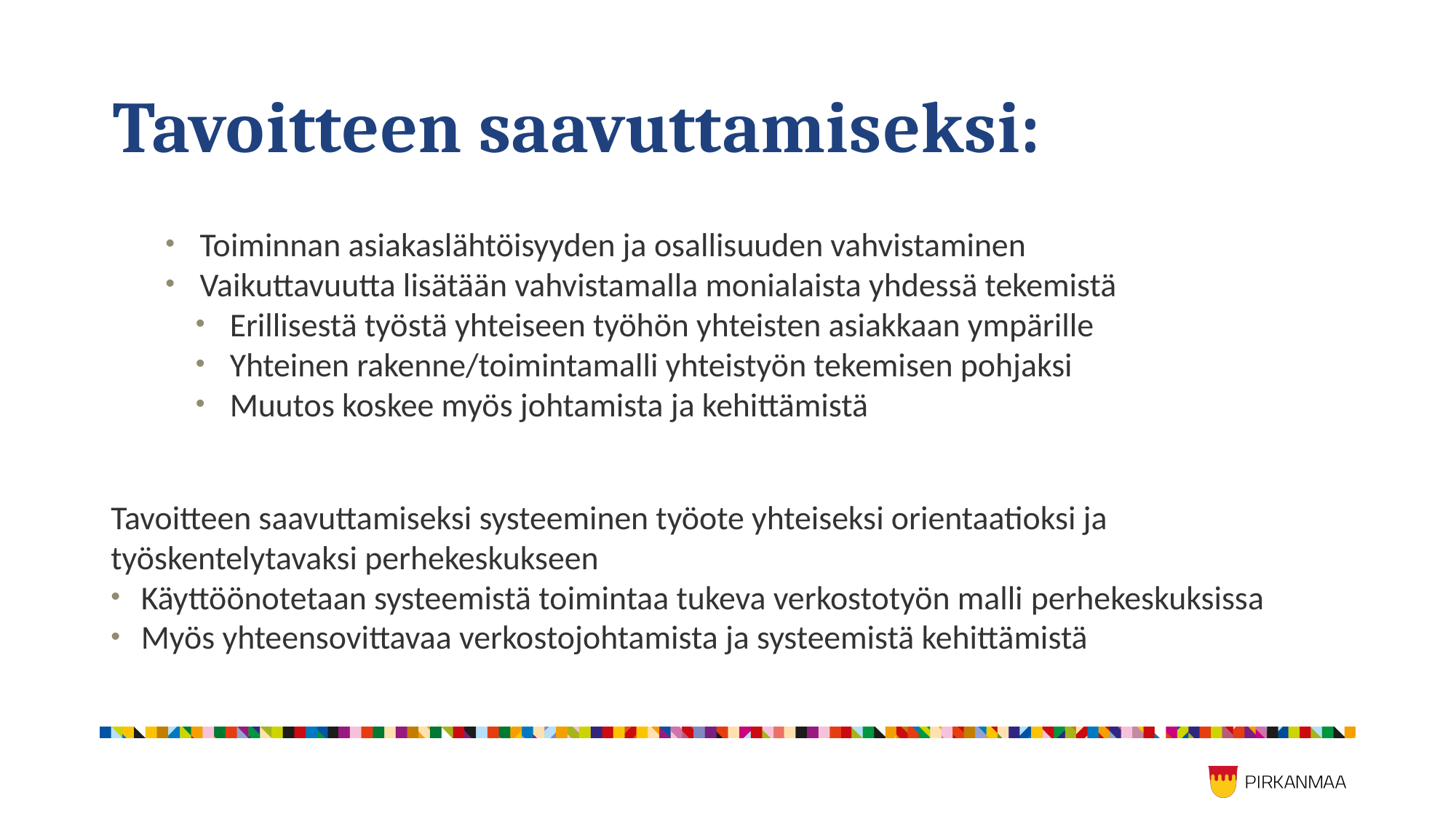

# Tavoitteen saavuttamiseksi:
Toiminnan asiakaslähtöisyyden ja osallisuuden vahvistaminen
Vaikuttavuutta lisätään vahvistamalla monialaista yhdessä tekemistä
Erillisestä työstä yhteiseen työhön yhteisten asiakkaan ympärille
Yhteinen rakenne/toimintamalli yhteistyön tekemisen pohjaksi
Muutos koskee myös johtamista ja kehittämistä

Tavoitteen saavuttamiseksi systeeminen työote yhteiseksi orientaatioksi ja työskentelytavaksi perhekeskukseen
Käyttöönotetaan systeemistä toimintaa tukeva verkostotyön malli perhekeskuksissa
Myös yhteensovittavaa verkostojohtamista ja systeemistä kehittämistä